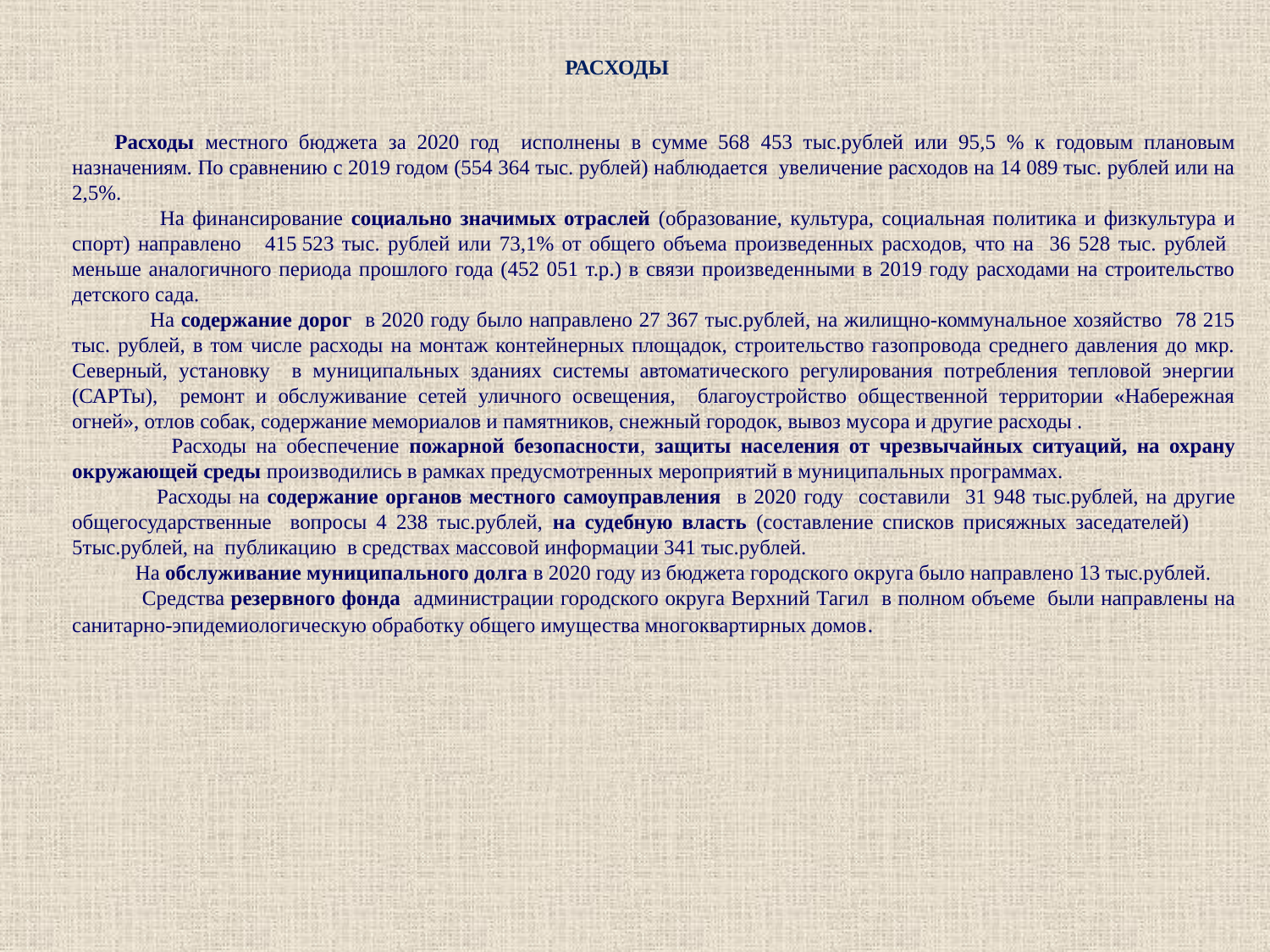

РАСХОДЫ

 Расходы местного бюджета за 2020 год  исполнены в сумме 568 453 тыс.рублей или 95,5 % к годовым плановым назначениям. По сравнению с 2019 годом (554 364 тыс. рублей) наблюдается  увеличение расходов на 14 089 тыс. рублей или на 2,5%.
       На финансирование социально значимых отраслей (образование, культура, социальная политика и физкультура и спорт) направлено   415 523 тыс. рублей или 73,1% от общего объема произведенных расходов, что на  36 528 тыс. рублей  меньше аналогичного периода прошлого года (452 051 т.р.) в связи произведенными в 2019 году расходами на строительство детского сада.
       На содержание дорог  в 2020 году было направлено 27 367 тыс.рублей, на жилищно-коммунальное хозяйство  78 215 тыс. рублей, в том числе расходы на монтаж контейнерных площадок, строительство газопровода среднего давления до мкр. Северный, установку  в муниципальных зданиях системы автоматического регулирования потребления тепловой энергии (САРТы),  ремонт и обслуживание сетей уличного освещения,  благоустройство общественной территории «Набережная огней», отлов собак, содержание мемориалов и памятников, снежный городок, вывоз мусора и другие расходы .
       Расходы на обеспечение пожарной безопасности, защиты населения от чрезвычайных ситуаций, на охрану окружающей среды производились в рамках предусмотренных мероприятий в муниципальных программах.
       Расходы на содержание органов местного самоуправления  в 2020 году  составили  31 948 тыс.рублей, на другие общегосударственные  вопросы 4 238 тыс.рублей, на судебную власть (составление списков присяжных заседателей)      5тыс.рублей, на  публикацию  в средствах массовой информации 341 тыс.рублей.
      На обслуживание муниципального долга в 2020 году из бюджета городского округа было направлено 13 тыс.рублей.
      Средства резервного фонда  администрации городского округа Верхний Тагил  в полном объеме  были направлены на санитарно-эпидемиологическую обработку общего имущества многоквартирных домов.

36